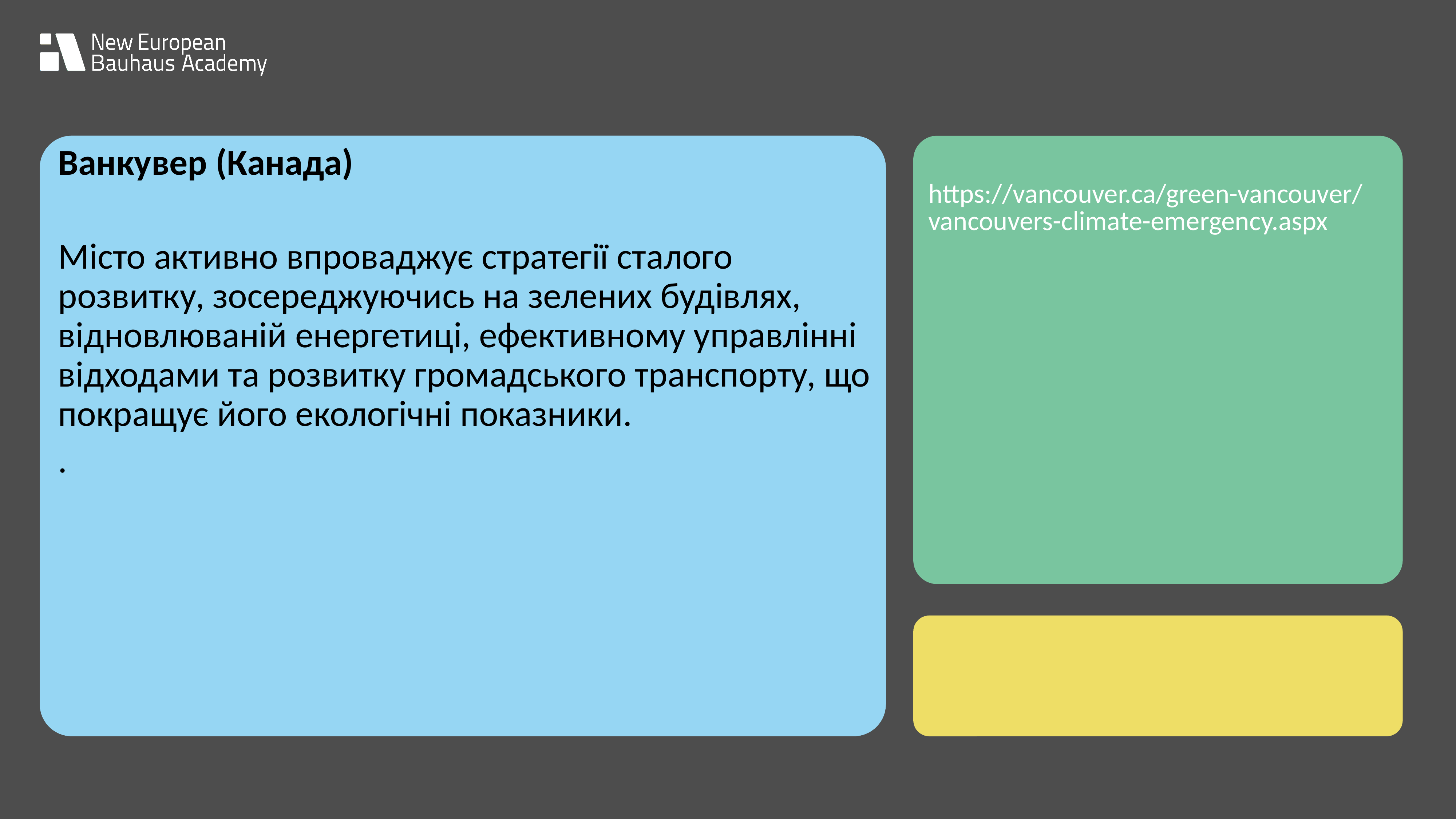

Ванкувер (Канада)

Місто активно впроваджує стратегії сталого розвитку, зосереджуючись на зелених будівлях, відновлюваній енергетиці, ефективному управлінні відходами та розвитку громадського транспорту, що покращує його екологічні показники.
.
https://vancouver.ca/green-vancouver/vancouvers-climate-emergency.aspx